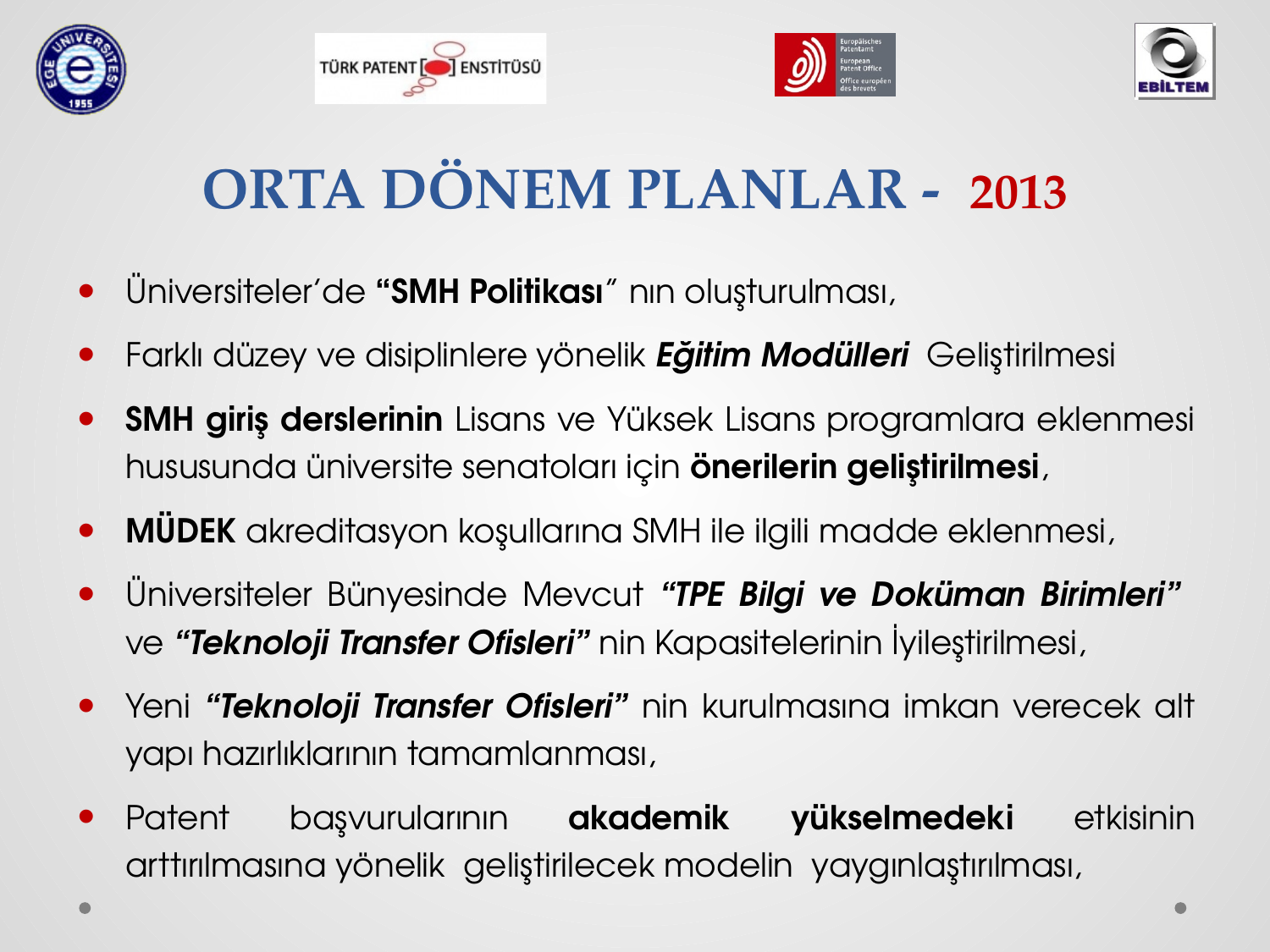

# ORTA DÖNEM PLANLAR -  2013
Üniversiteler’de “SMH Politikası” nın oluşturulması,
Farklı düzey ve disiplinlere yönelik Eğitim Modülleri  Geliştirilmesi
SMH giriş derslerinin Lisans ve Yüksek Lisans programlara eklenmesi hususunda üniversite senatoları için önerilerin geliştirilmesi,
MÜDEK akreditasyon koşullarına SMH ile ilgili madde eklenmesi,
Üniversiteler Bünyesinde Mevcut “TPE Bilgi ve Doküman Birimleri”  ve “Teknoloji Transfer Ofisleri” nin Kapasitelerinin İyileştirilmesi,
Yeni “Teknoloji Transfer Ofisleri” nin kurulmasına imkan verecek alt yapı hazırlıklarının tamamlanması,
Patent başvurularının akademik yükselmedeki etkisinin arttırılmasına yönelik  geliştirilecek modelin  yaygınlaştırılması,